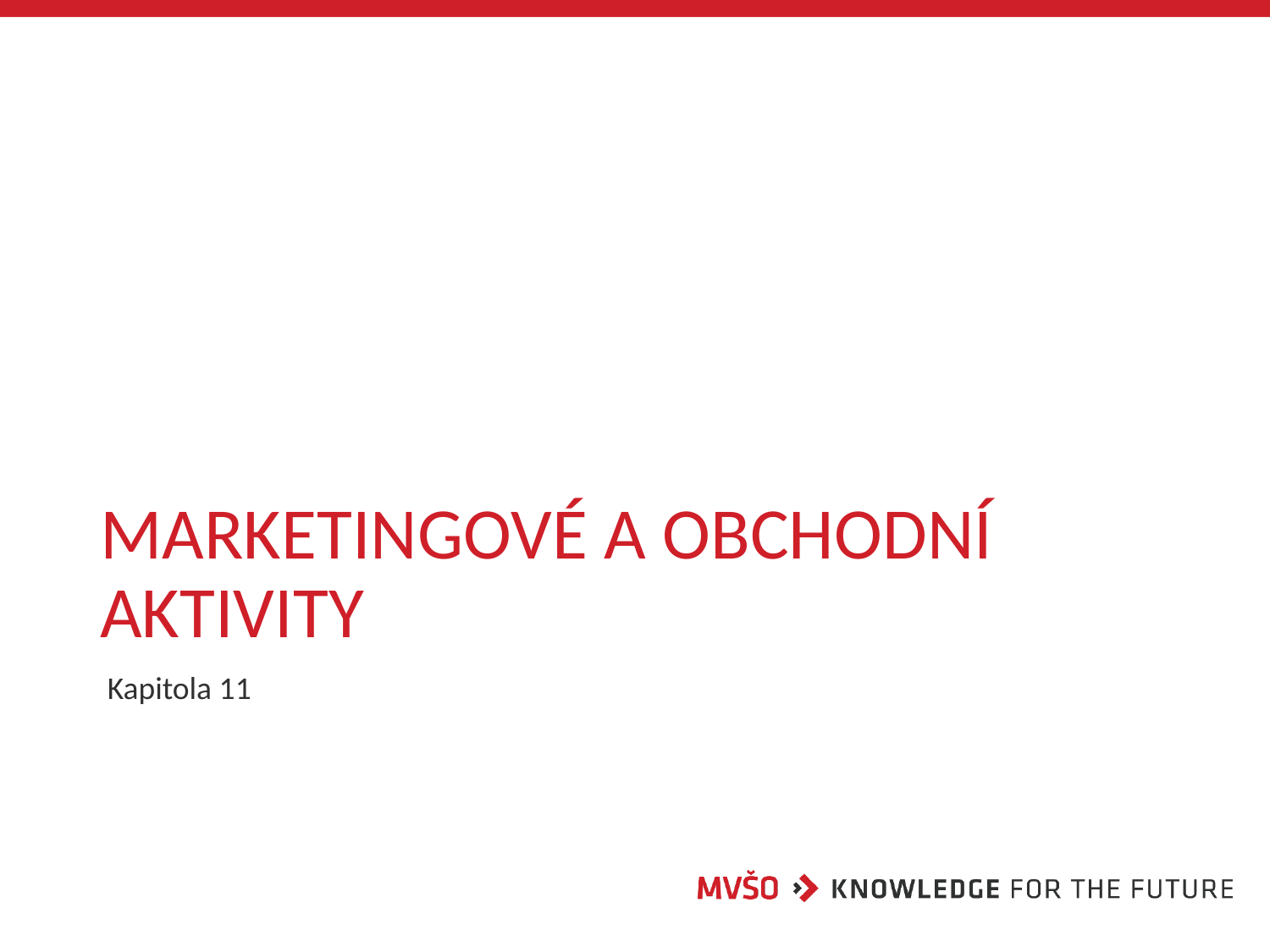

# Marketingové a obchodní aktivity
Kapitola 11